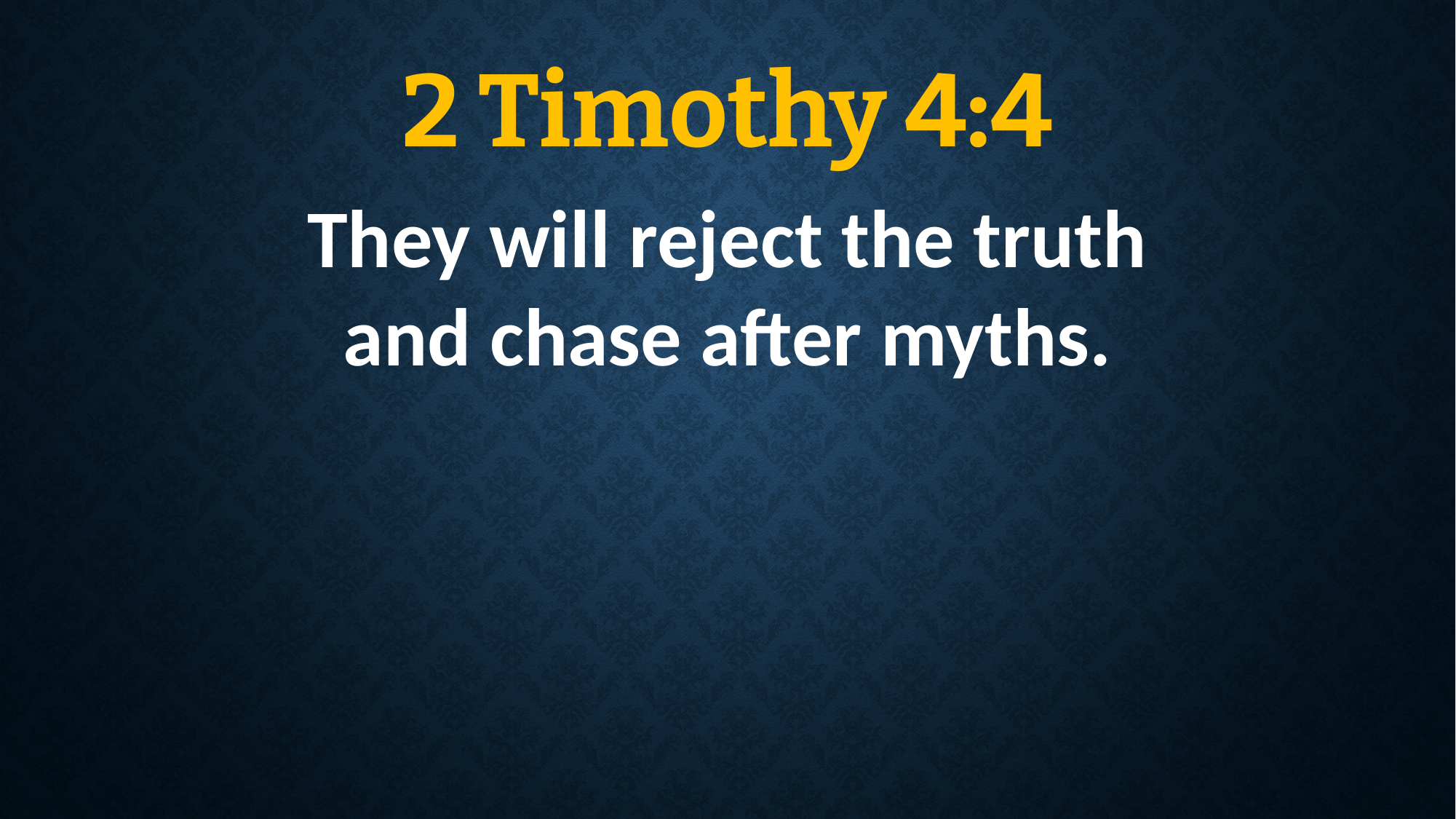

2 Timothy 4:4
They will reject the truth
and chase after myths.